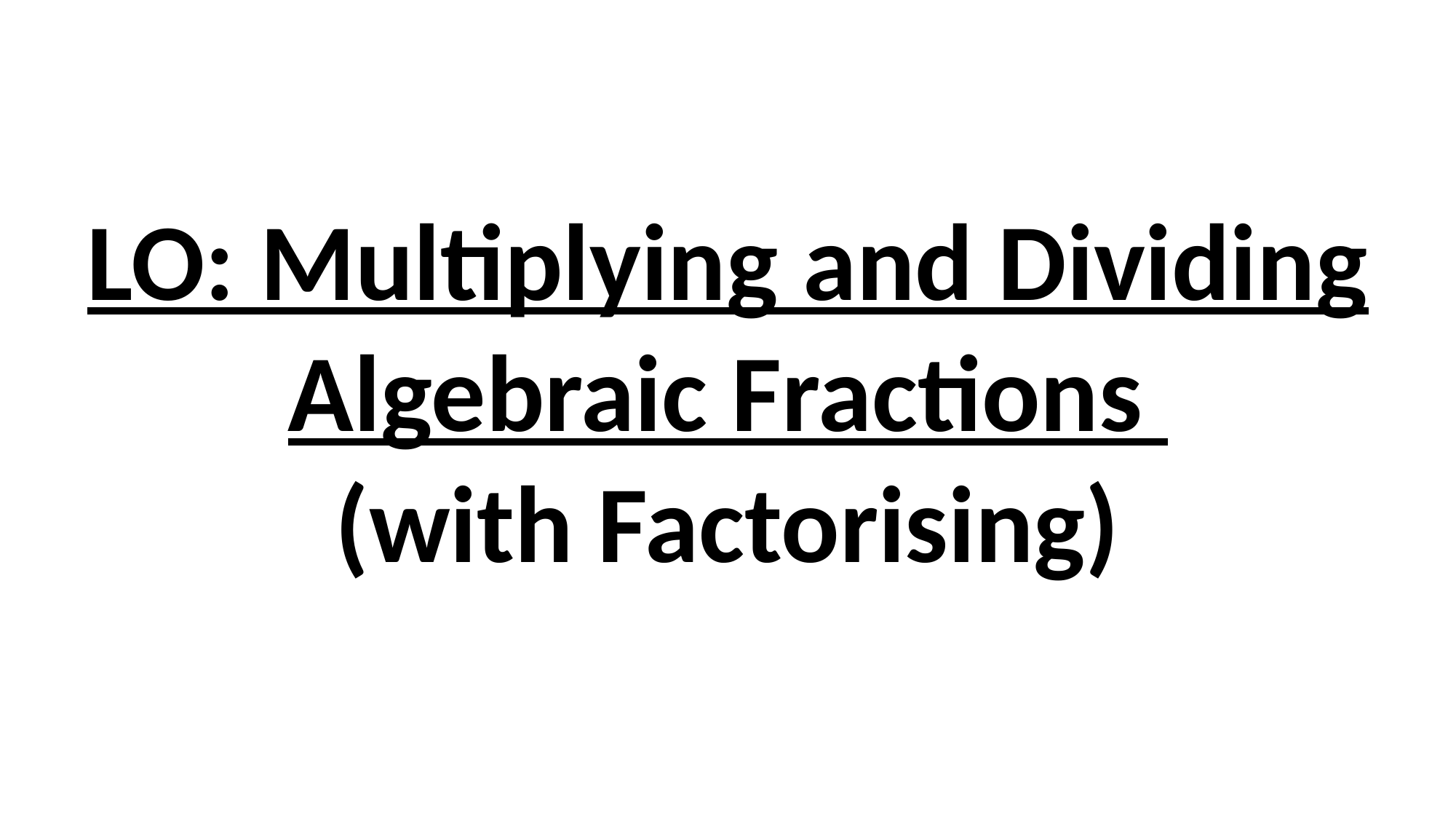

LO: Multiplying and Dividing
Algebraic Fractions
(with Factorising)